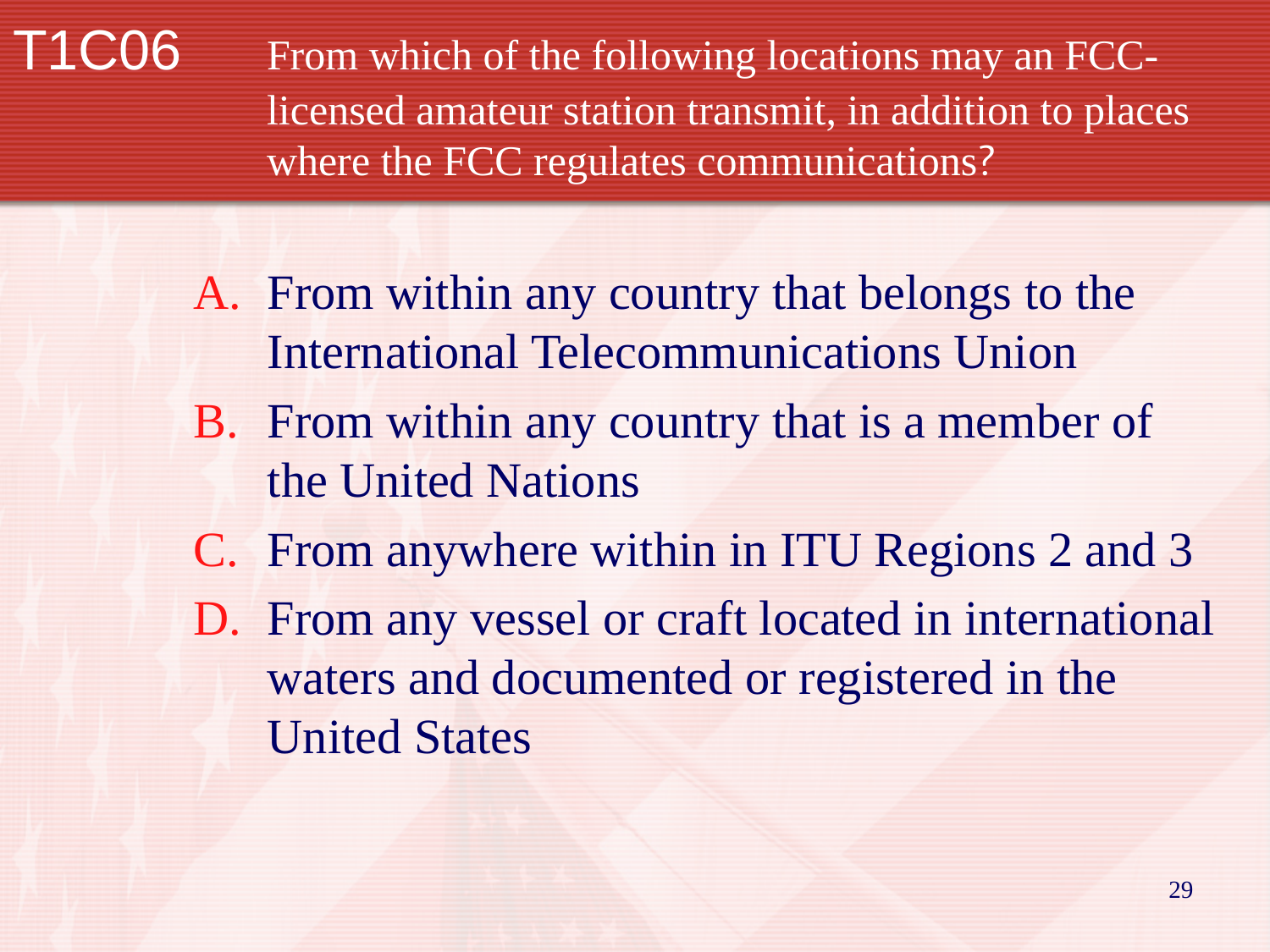

# T1C06		From which of the following locations may an FCC-		licensed amateur station transmit, in addition to places 		where the FCC regulates communications?
From within any country that belongs to the International Telecommunications Union
From within any country that is a member of the United Nations
From anywhere within in ITU Regions 2 and 3
From any vessel or craft located in international waters and documented or registered in the United States
29